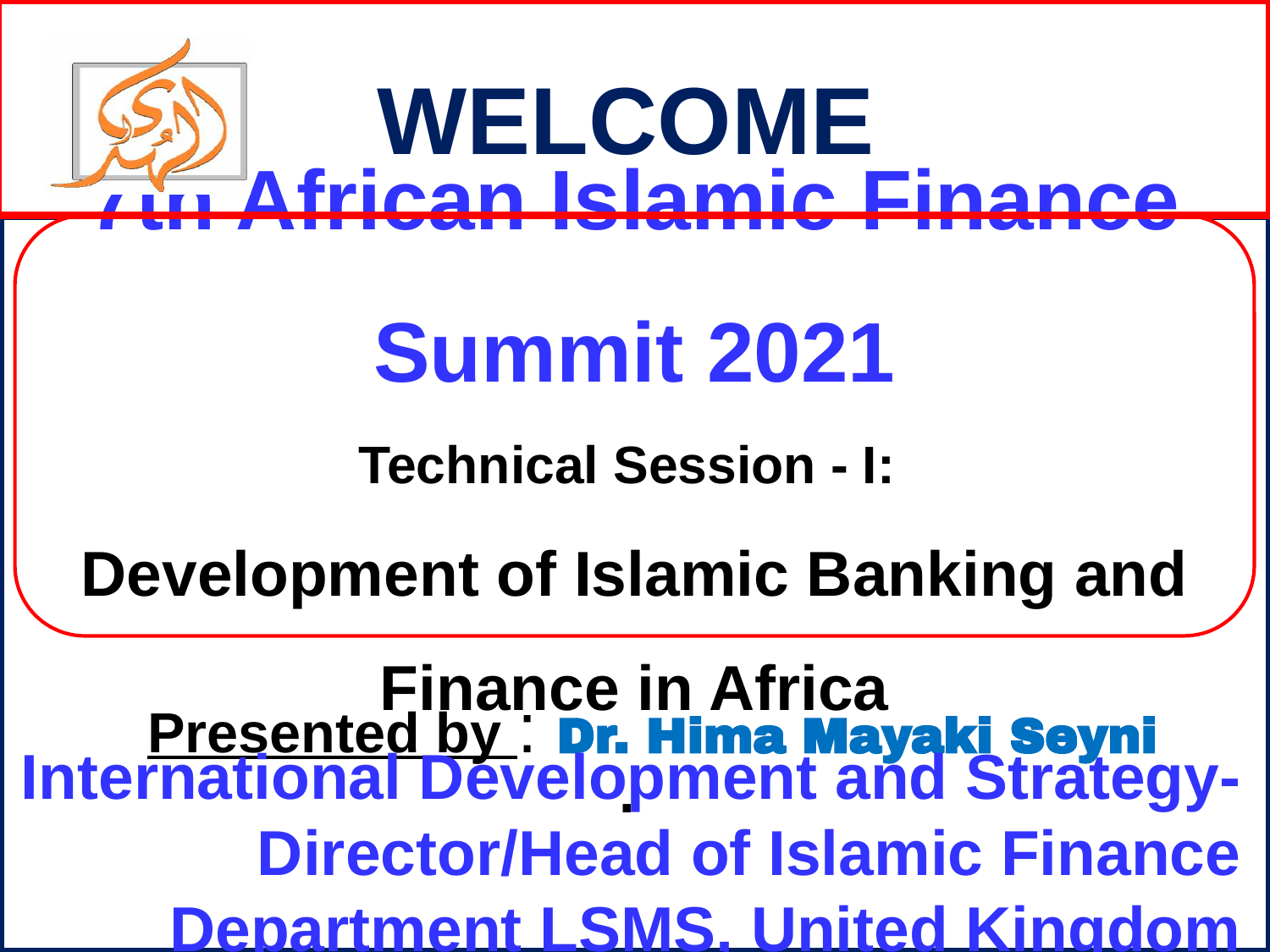

WELCOME

7th African Islamic Finance Summit 2021
Technical Session - I:
Development of Islamic Banking and Finance in Africa
.

Presented by : Dr. Hima Mayaki Seyni
International Development and Strategy-Director/Head of Islamic Finance Department LSMS, United Kingdom